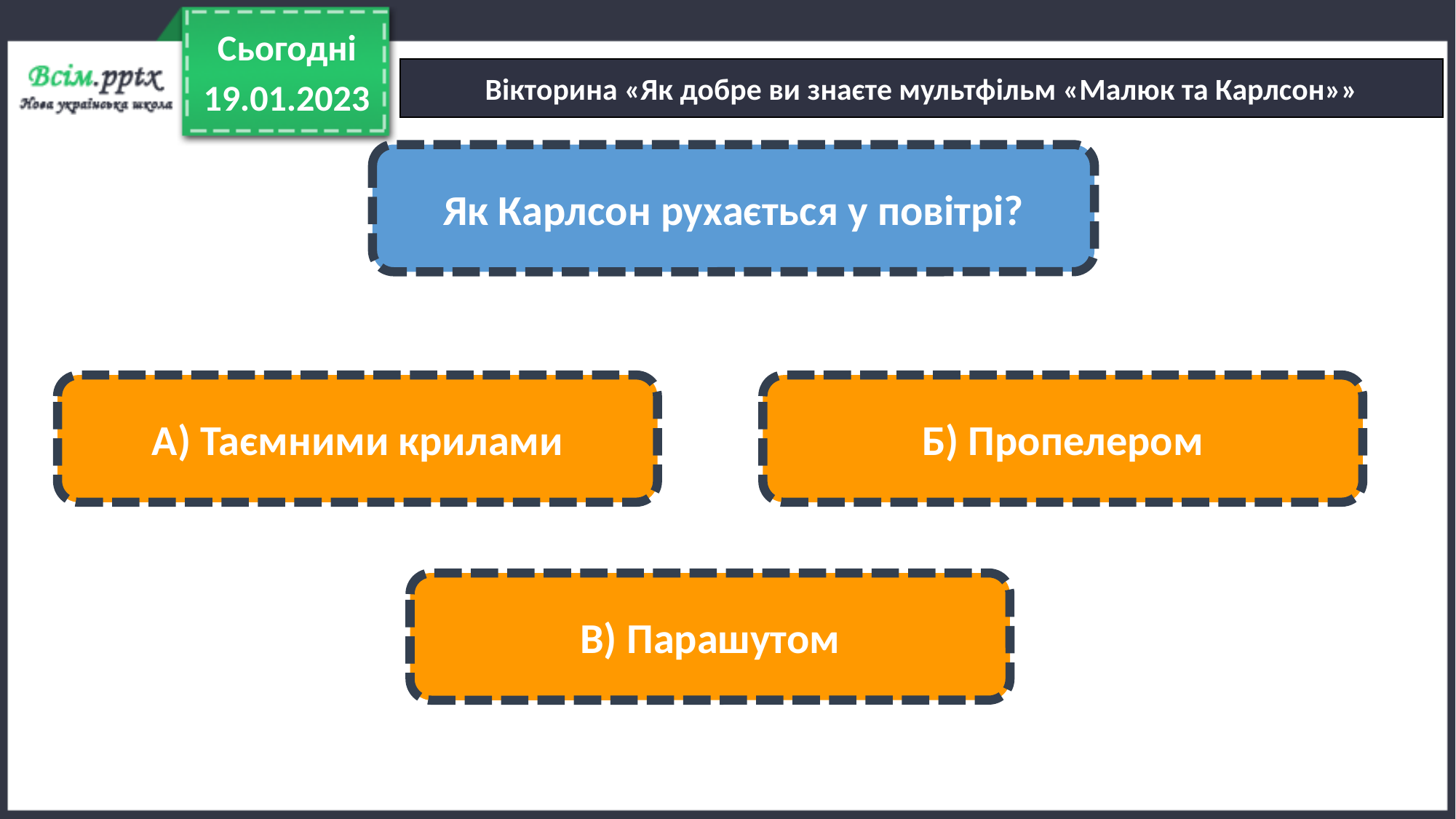

Сьогодні
Вікторина «Як добре ви знаєте мультфільм «Малюк та Карлсон»»
19.01.2023
Як Карлсон рухається у повітрі?
А) Таємними крилами
Б) Пропелером
В) Парашутом